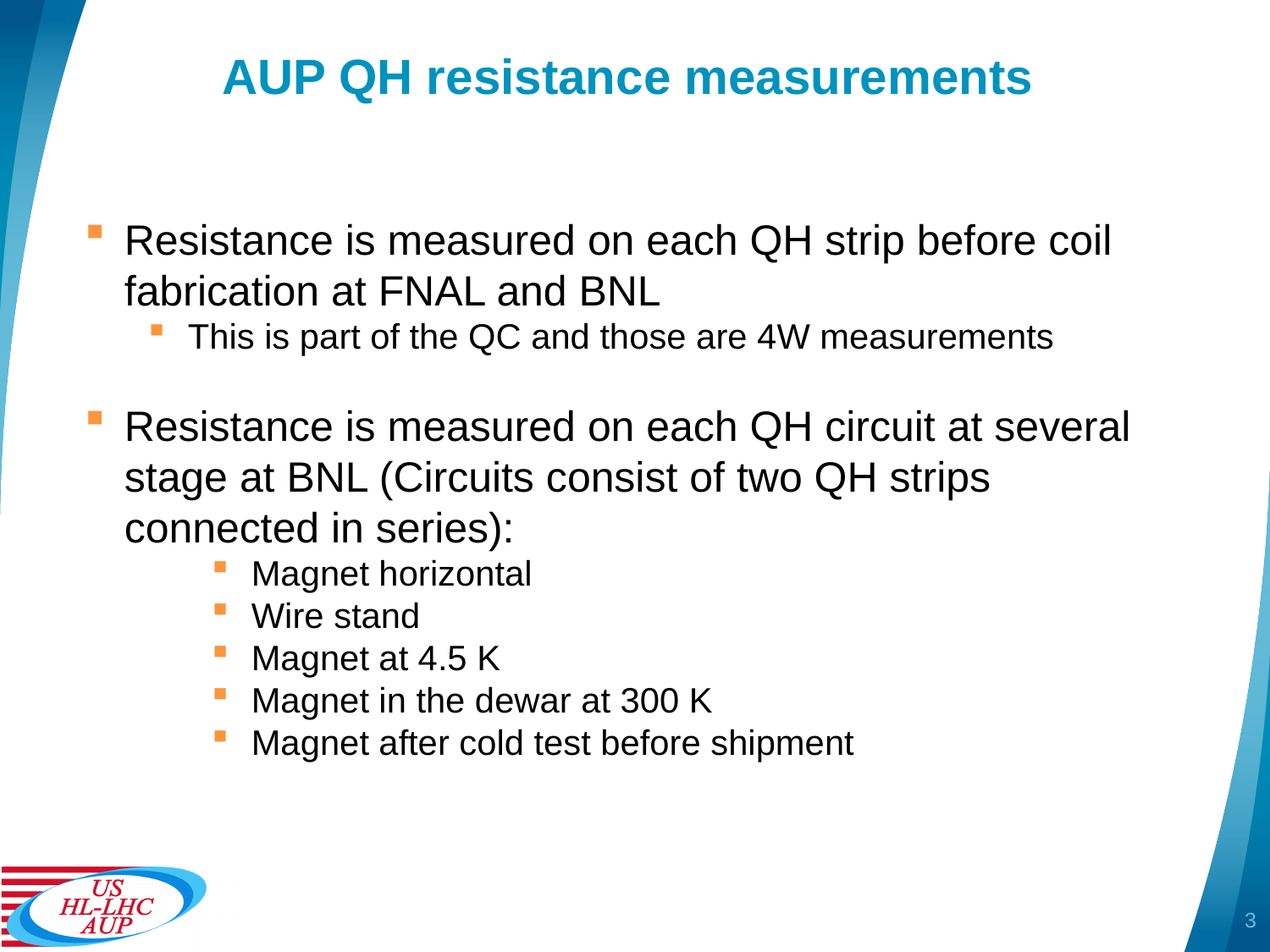

# AUP QH resistance measurements
Resistance is measured on each QH strip before coil fabrication at FNAL and BNL
This is part of the QC and those are 4W measurements

Resistance is measured on each QH circuit at several stage at BNL (Circuits consist of two QH strips connected in series):
Magnet horizontal
Wire stand
Magnet at 4.5 K
Magnet in the dewar at 300 K
Magnet after cold test before shipment
3